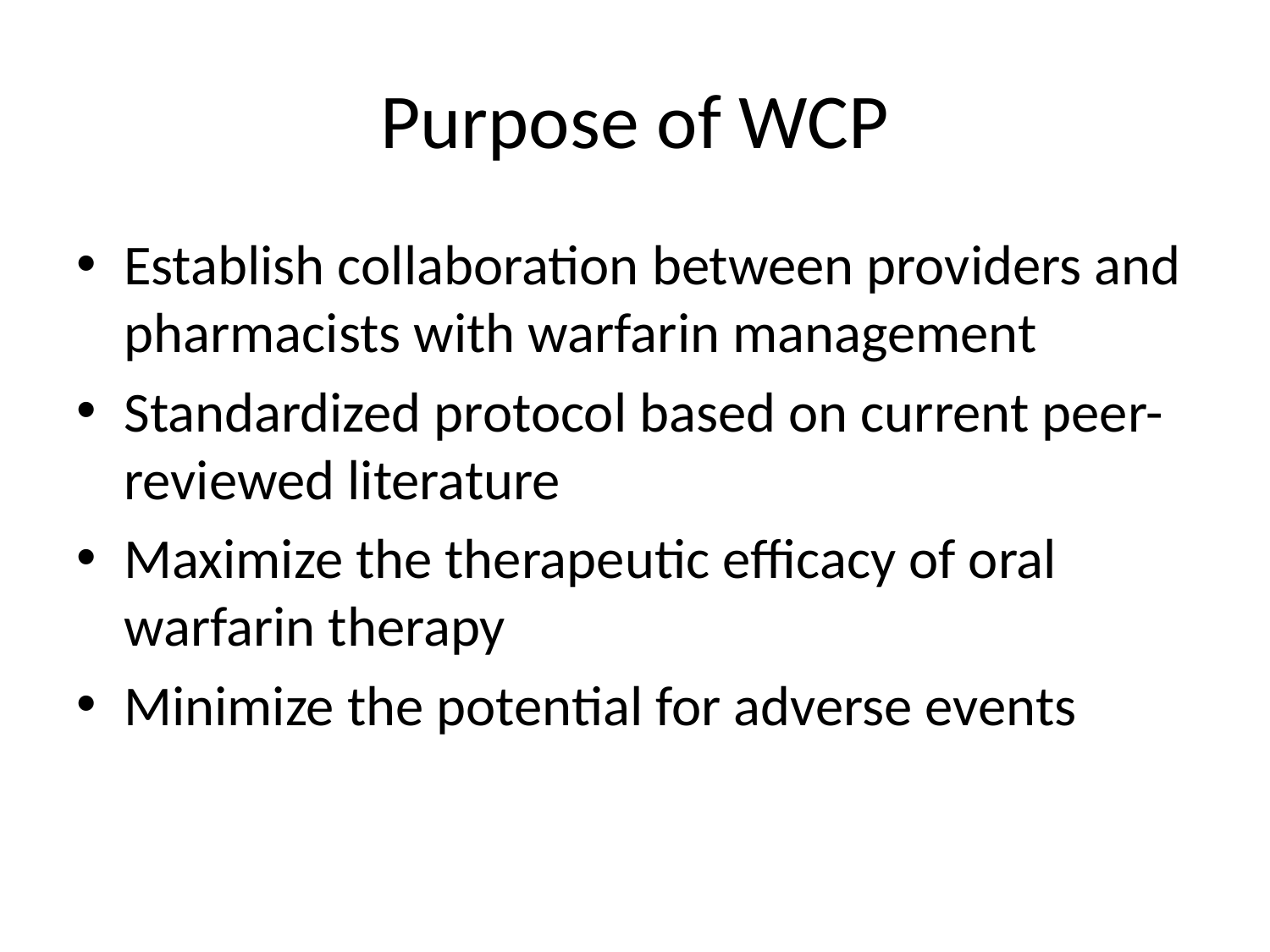

# Purpose of WCP
Establish collaboration between providers and pharmacists with warfarin management
Standardized protocol based on current peer-reviewed literature
Maximize the therapeutic efficacy of oral warfarin therapy
Minimize the potential for adverse events